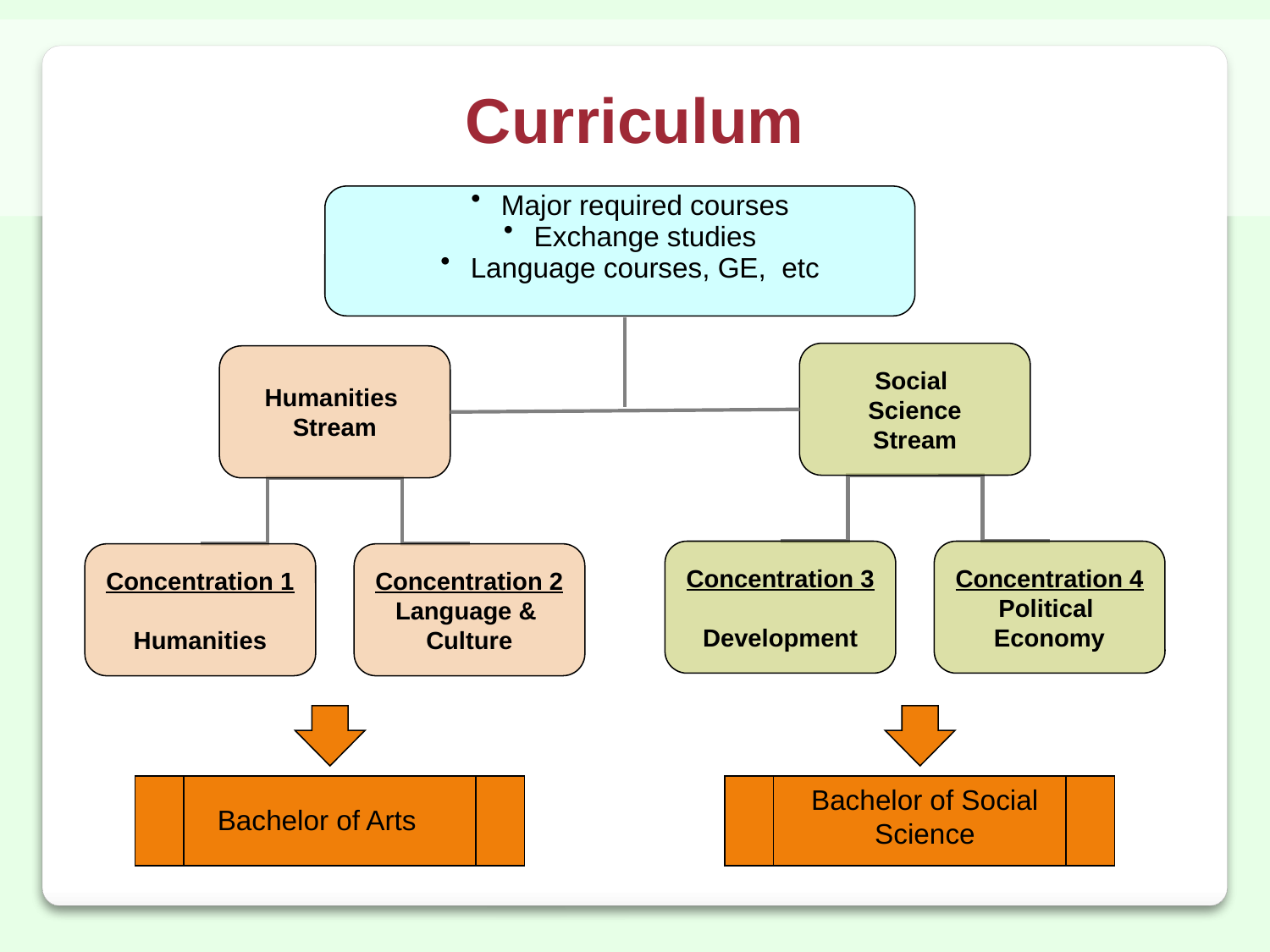

Curriculum

Major required courses
Exchange studies
Language courses, GE,  etc

Social
Science
Stream
Concentration 3

Development
Concentration 4
Political
Economy

Humanities
Stream
Concentration 1

Humanities
Concentration 2
Language &
Culture

Bachelor of Social Science
Bachelor of Arts